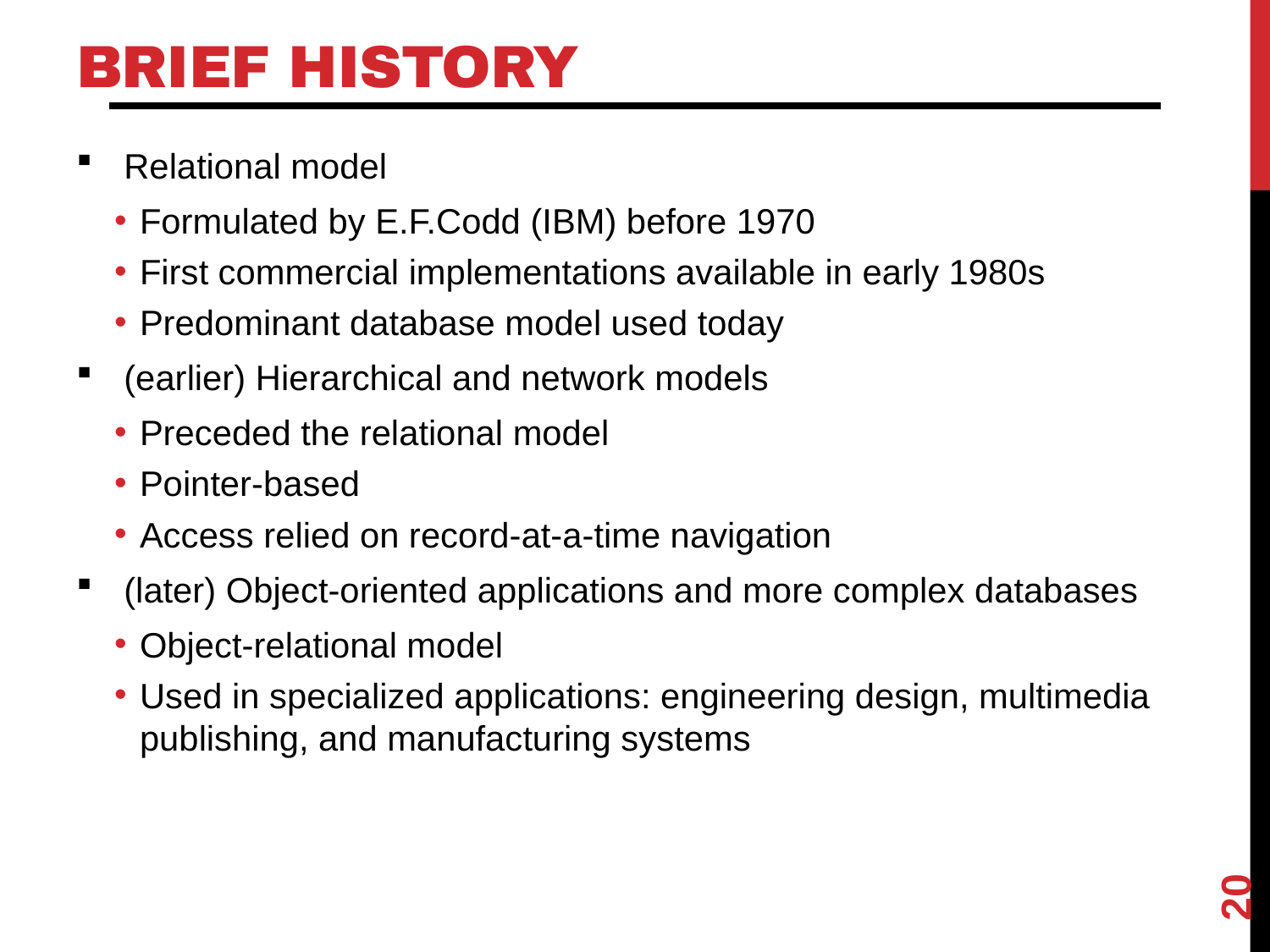

# Brief History
Relational model
Formulated by E.F.Codd (IBM) before 1970
First commercial implementations available in early 1980s
Predominant database model used today
(earlier) Hierarchical and network models
Preceded the relational model
Pointer-based
Access relied on record-at-a-time navigation
(later) Object-oriented applications and more complex databases
Object-relational model
Used in specialized applications: engineering design, multimedia publishing, and manufacturing systems
20